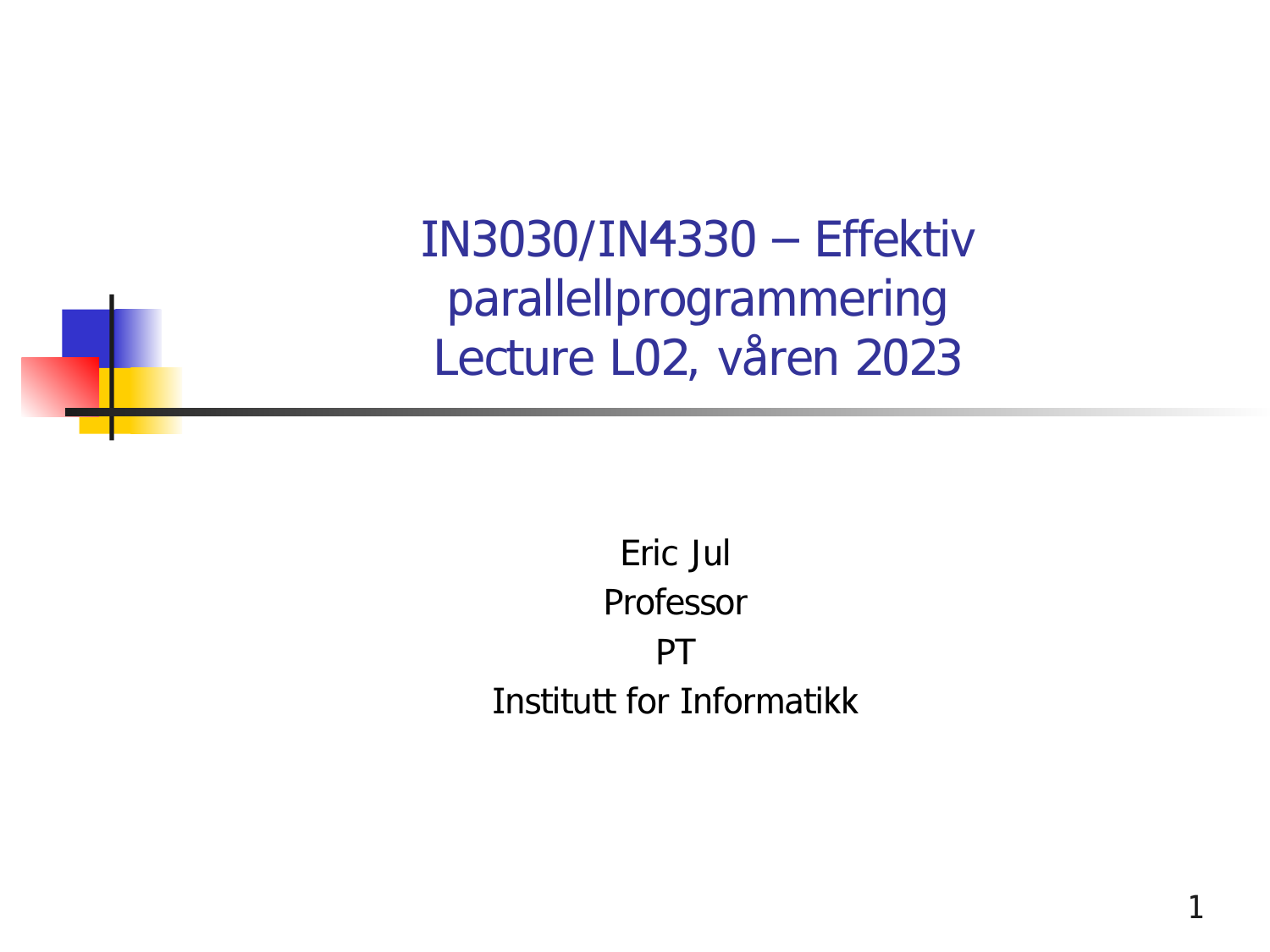

# IN3030/IN4330 – Effektiv parallellprogrammering Lecture L02, våren 2023
Eric Jul
Professor
PT
Institutt for Informatikk

1